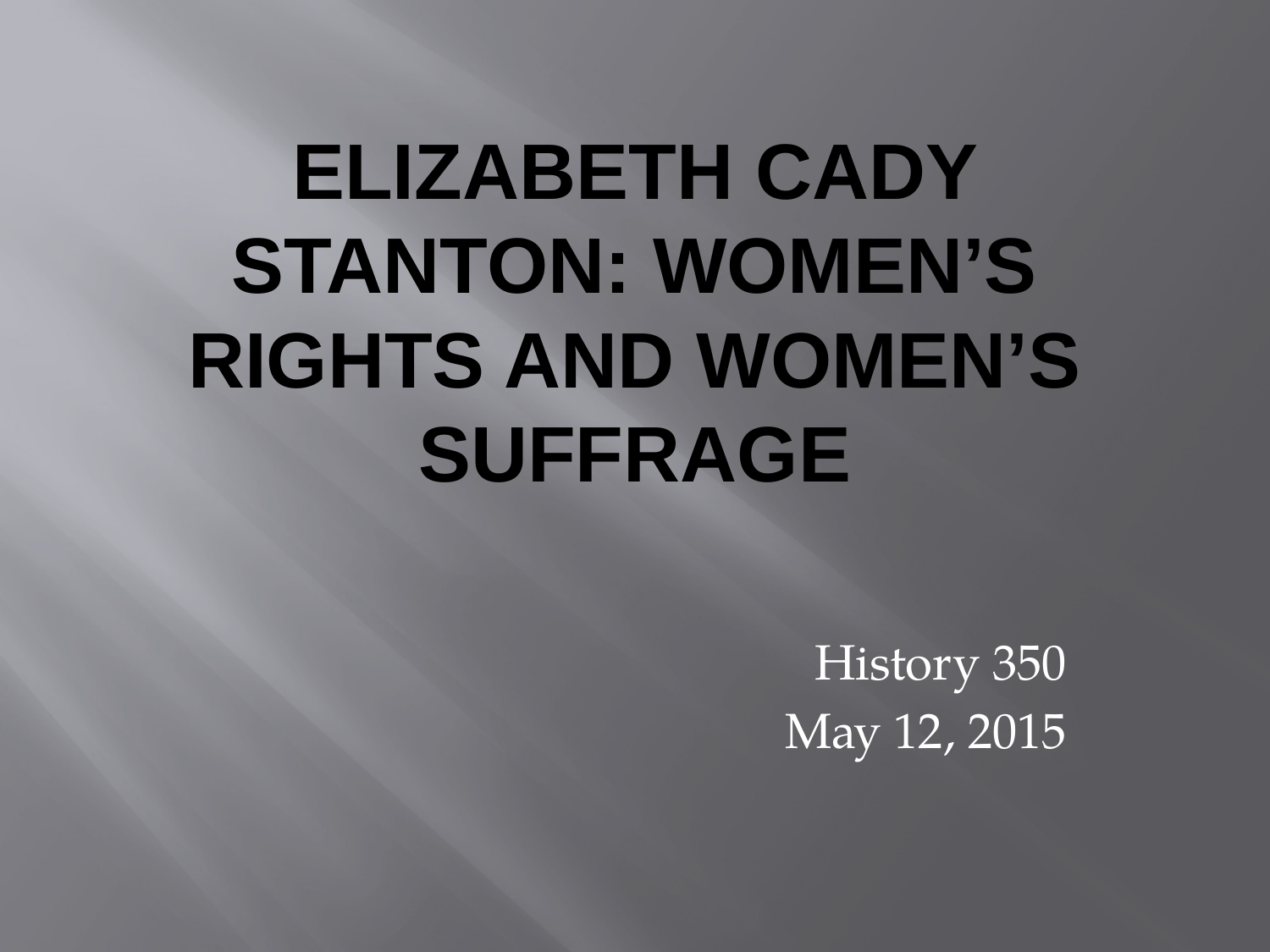

# Elizabeth Cady Stanton: Women’s Rights and Women’s Suffrage
History 350
May 12, 2015